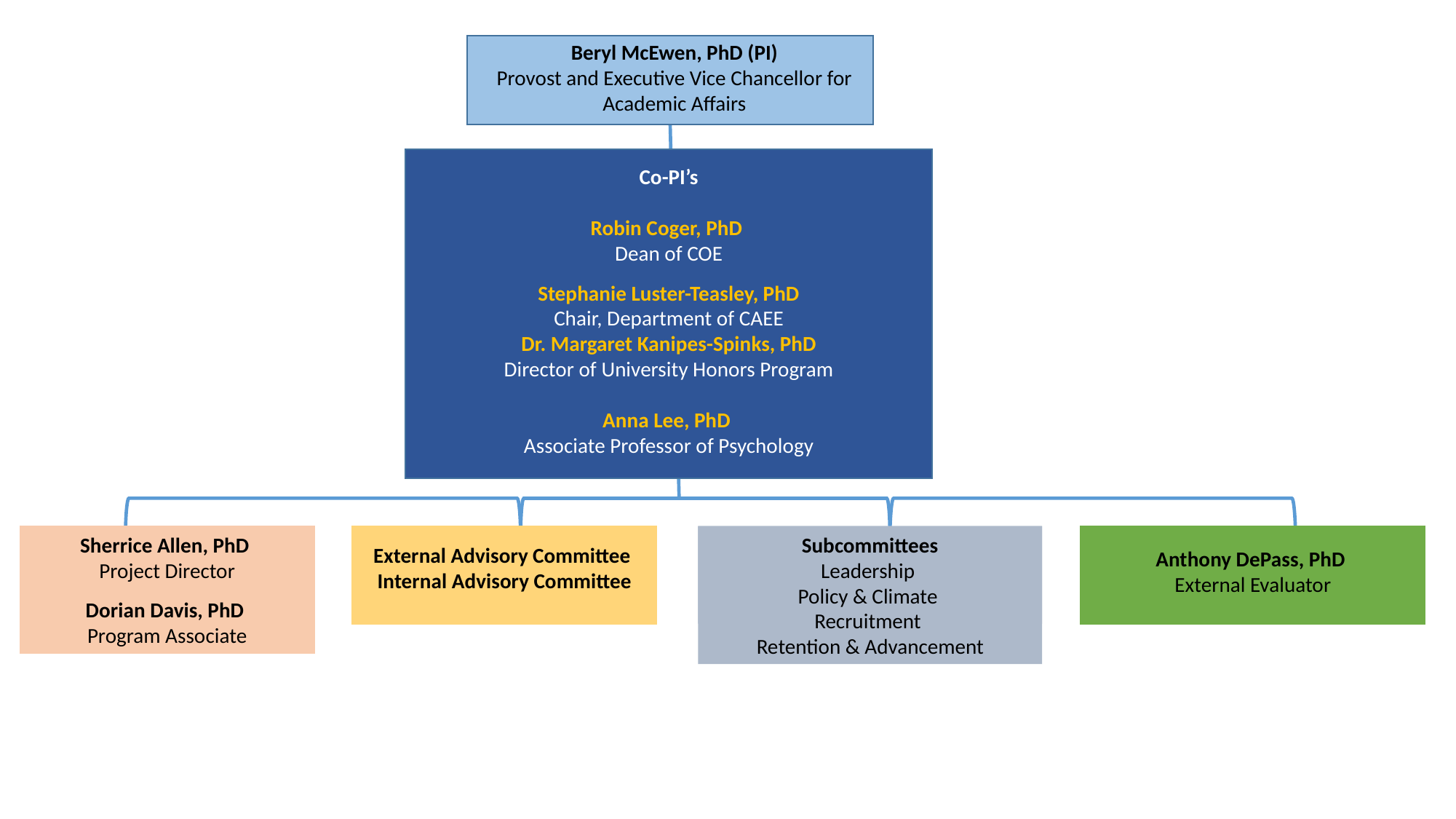

Beryl McEwen, PhD (PI)
Provost and Executive Vice Chancellor for Academic Affairs

Co-PI’s

Robin Coger, PhD
Dean of COE

Stephanie Luster-Teasley, PhD
Chair, Department of CAEE
Dr. Margaret Kanipes-Spinks, PhD
Director of University Honors Program

Anna Lee, PhD
Associate Professor of Psychology

Sherrice Allen, PhD
Project Director

Dorian Davis, PhD
Program Associate

External Advisory Committee
Internal Advisory Committee
Subcommittees
Leadership
Policy & Climate
Recruitment
Retention & Advancement

Anthony DePass, PhD
External Evaluator